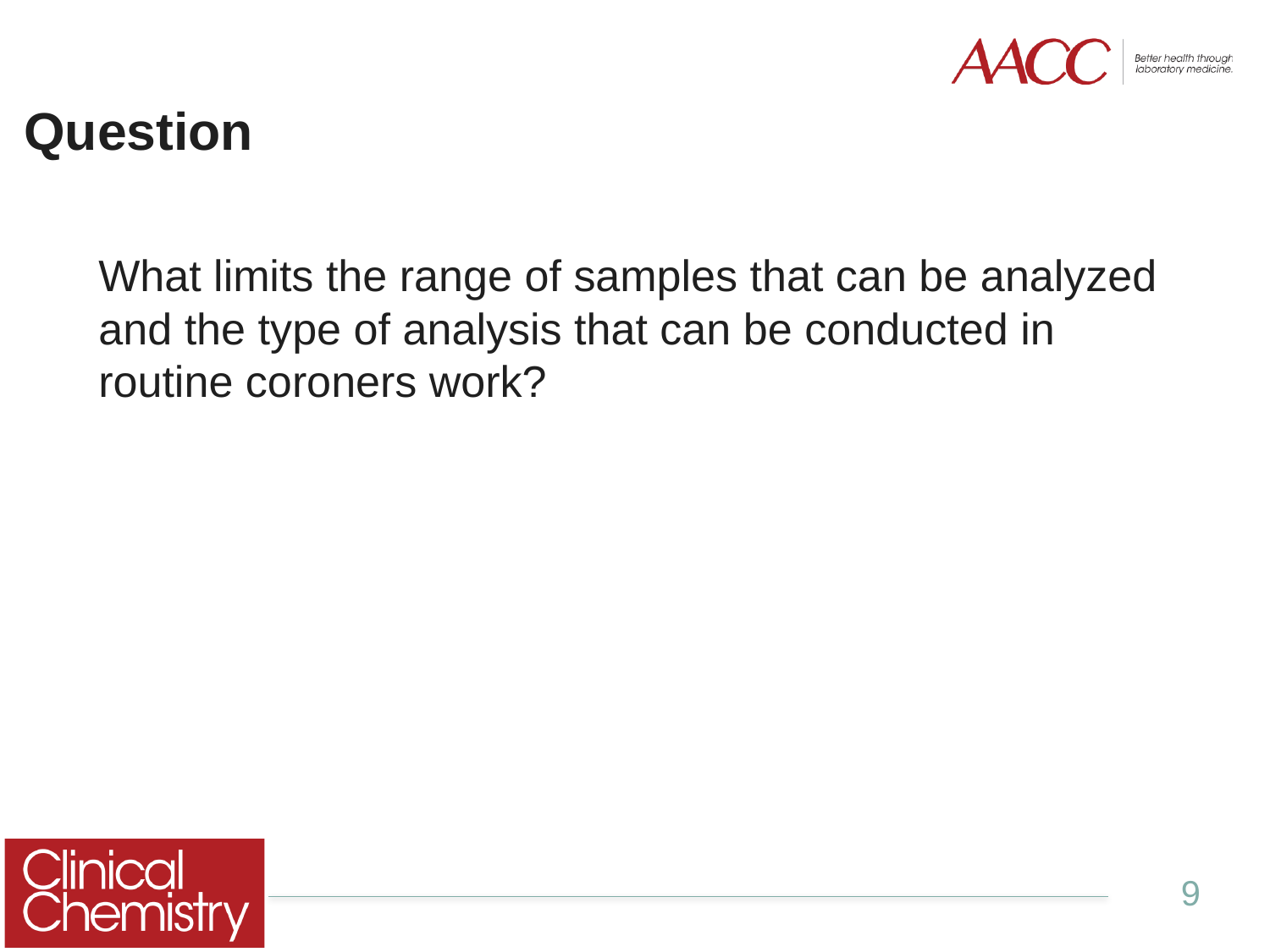

# Question
What limits the range of samples that can be analyzed and the type of analysis that can be conducted in routine coroners work?

9